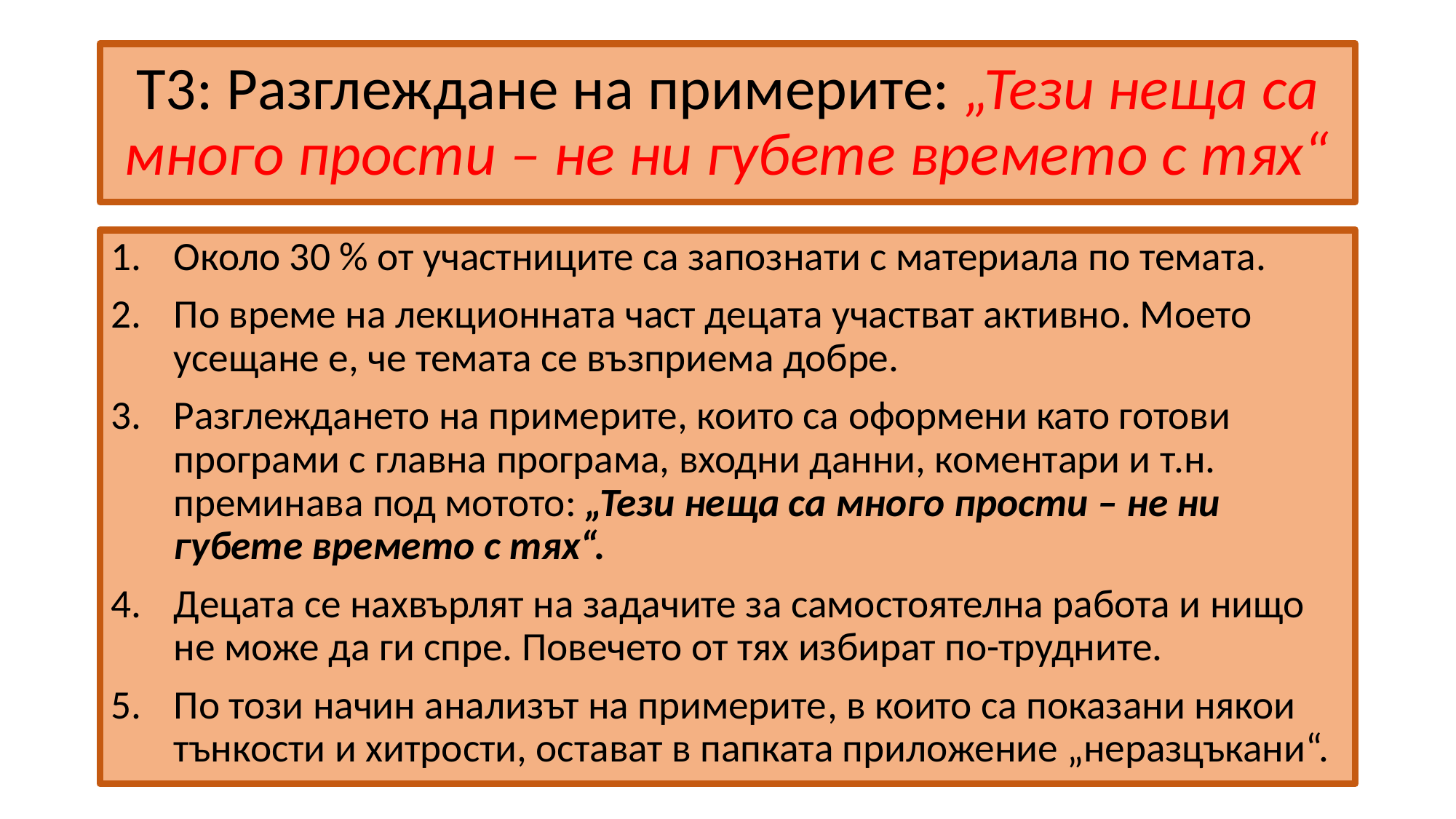

# Т3: Разглеждане на примерите: „Тези неща са много прости – не ни губете времето с тях“
Около 30 % от участниците са запознати с материала по темата.
По време на лекционната част децата участват активно. Моето усещане е, че темата се възприема добре.
Разглеждането на примерите, които са оформени като готови програми с главна програма, входни данни, коментари и т.н. преминава под мотото: „Тези неща са много прости – не ни губете времето с тях“.
Децата се нахвърлят на задачите за самостоятелна работа и нищо не може да ги спре. Повечето от тях избират по-трудните.
По този начин анализът на примерите, в които са показани някои тънкости и хитрости, остават в папката приложение „неразцъкани“.